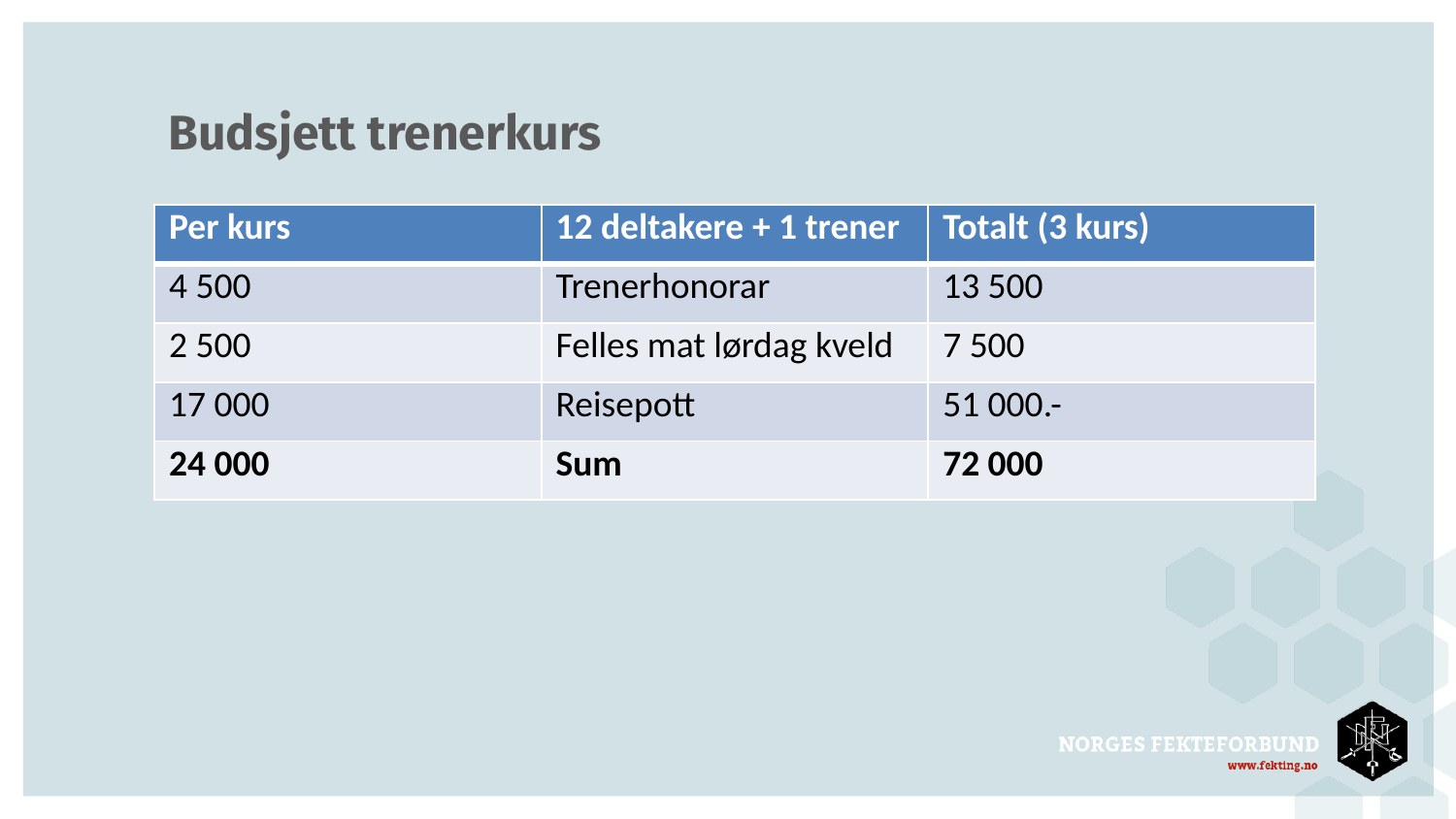

# Budsjett trenerkurs
| Per kurs | 12 deltakere + 1 trener | Totalt (3 kurs) |
| --- | --- | --- |
| 4 500 | Trenerhonorar | 13 500 |
| 2 500 | Felles mat lørdag kveld | 7 500 |
| 17 000 | Reisepott | 51 000.- |
| 24 000 | Sum | 72 000 |